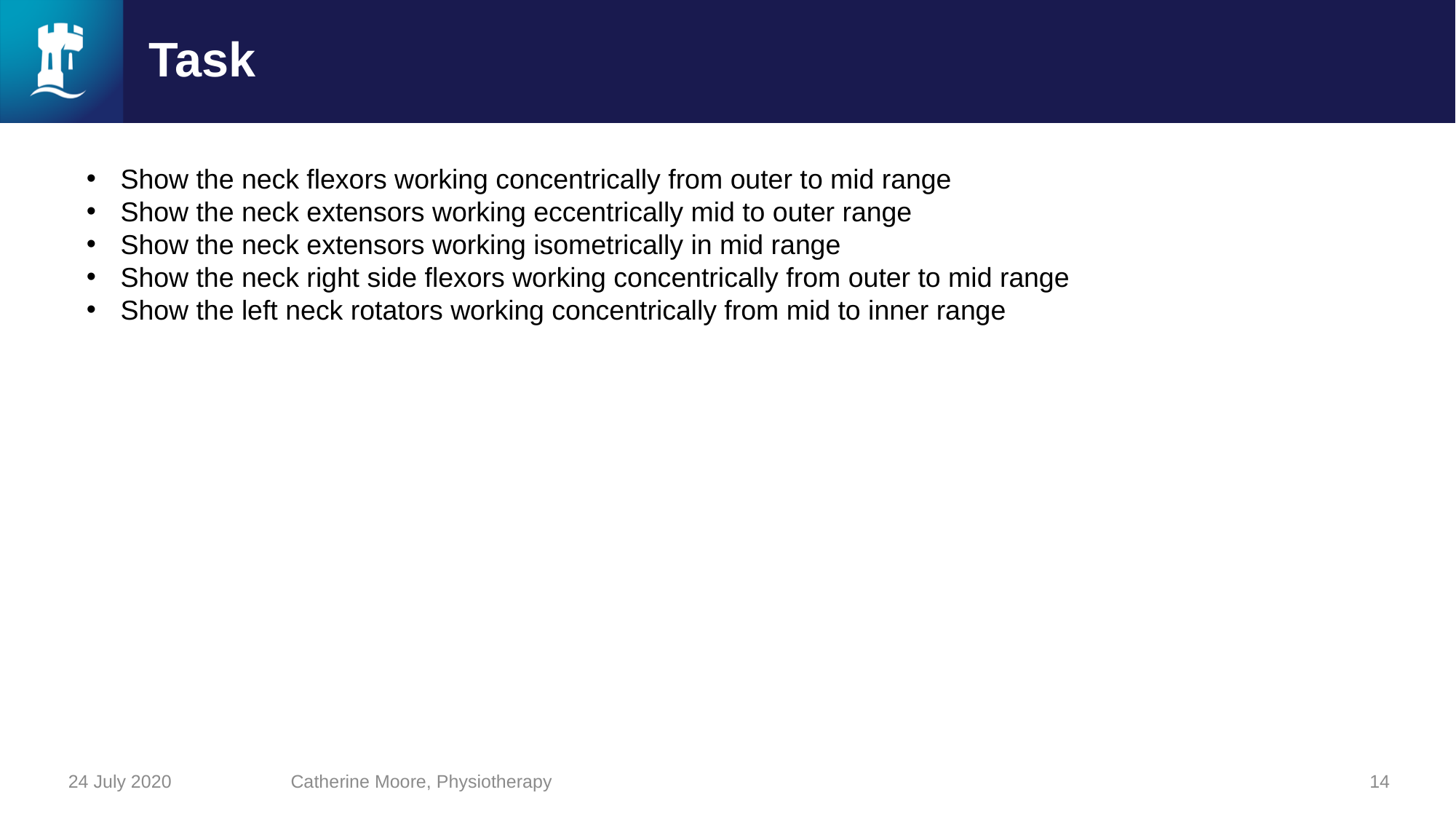

# Task
Show the neck flexors working concentrically from outer to mid range
Show the neck extensors working eccentrically mid to outer range
Show the neck extensors working isometrically in mid range
Show the neck right side flexors working concentrically from outer to mid range
Show the left neck rotators working concentrically from mid to inner range

24 July 2020

Catherine Moore, Physiotherapy
14